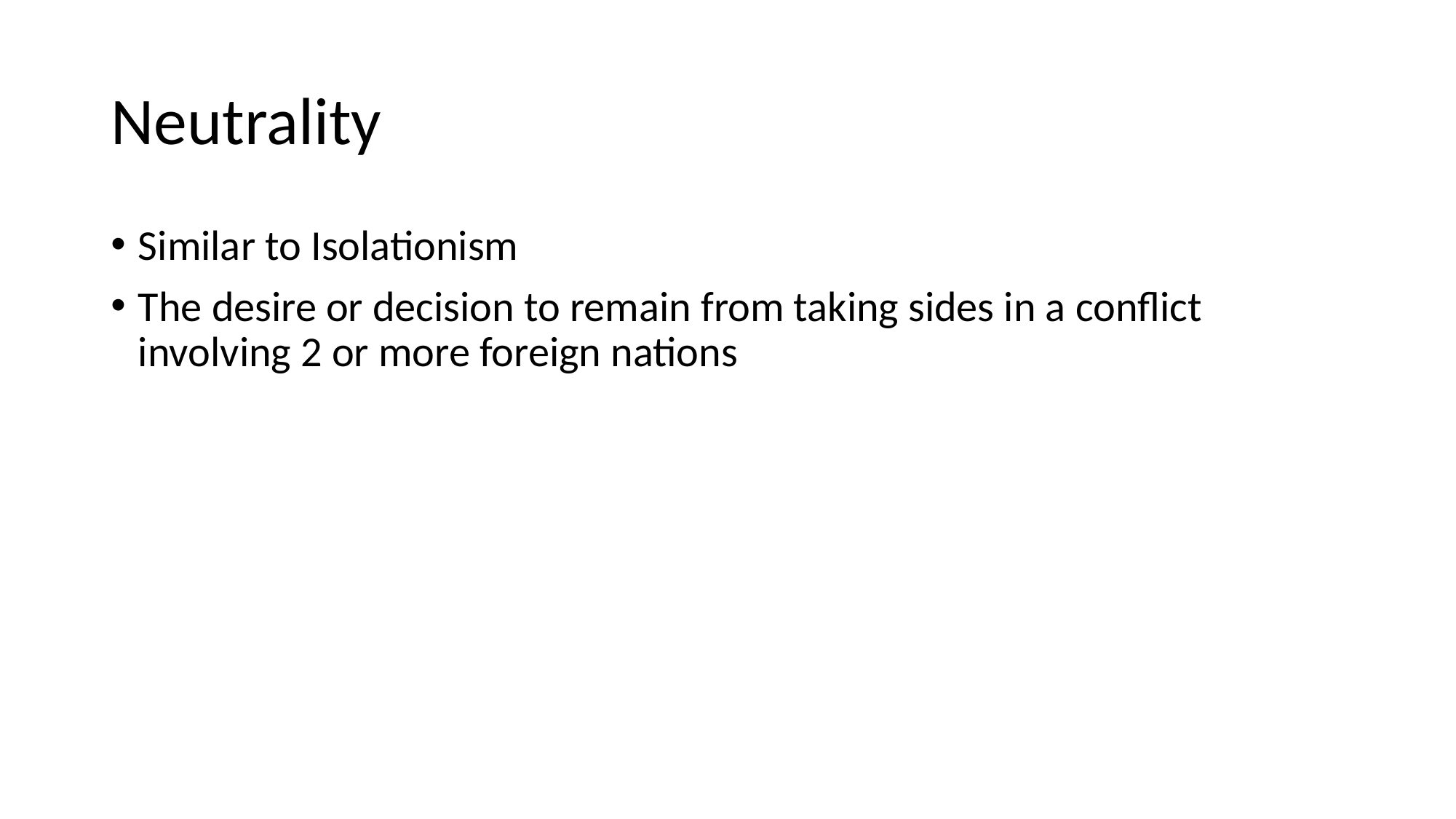

# Neutrality
Similar to Isolationism
The desire or decision to remain from taking sides in a conflict involving 2 or more foreign nations